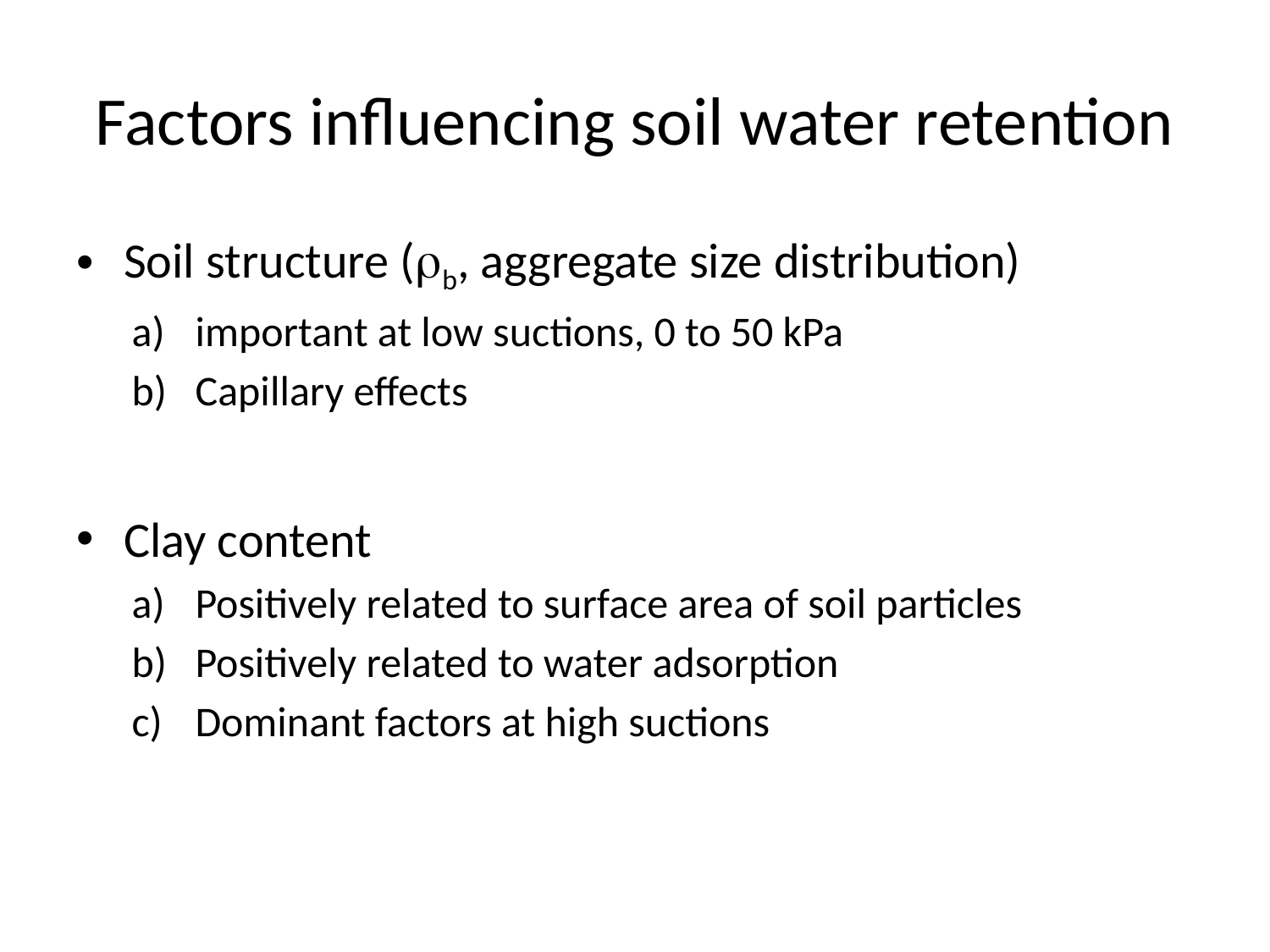

# Factors influencing soil water retention
Soil structure (ρb, aggregate size distribution)
important at low suctions, 0 to 50 kPa
Capillary effects

Clay content
Positively related to surface area of soil particles
Positively related to water adsorption
Dominant factors at high suctions